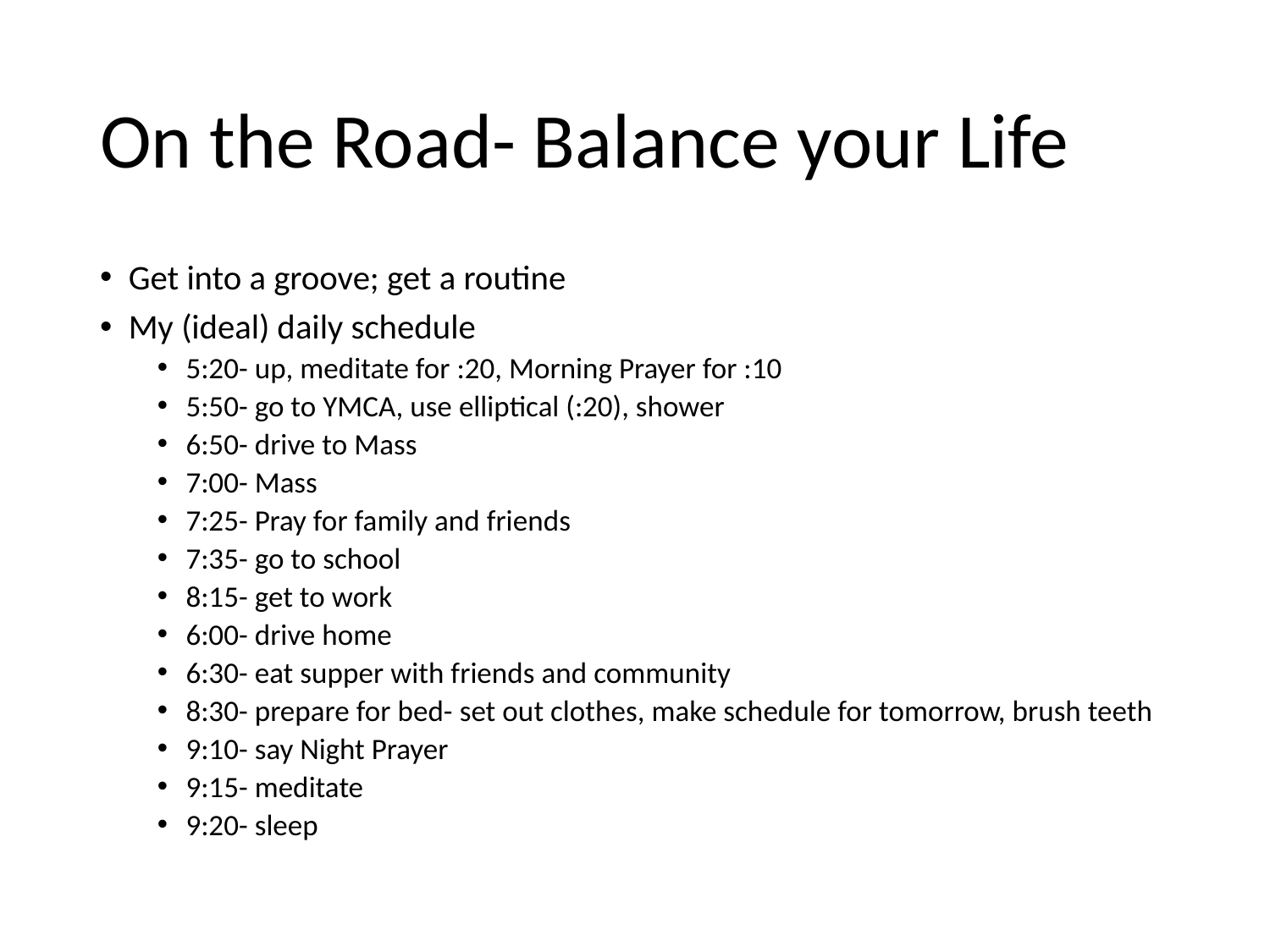

# On the Road- Balance your Life
Get into a groove; get a routine
My (ideal) daily schedule
5:20- up, meditate for :20, Morning Prayer for :10
5:50- go to YMCA, use elliptical (:20), shower
6:50- drive to Mass
7:00- Mass
7:25- Pray for family and friends
7:35- go to school
8:15- get to work
6:00- drive home
6:30- eat supper with friends and community
8:30- prepare for bed- set out clothes, make schedule for tomorrow, brush teeth
9:10- say Night Prayer
9:15- meditate
9:20- sleep